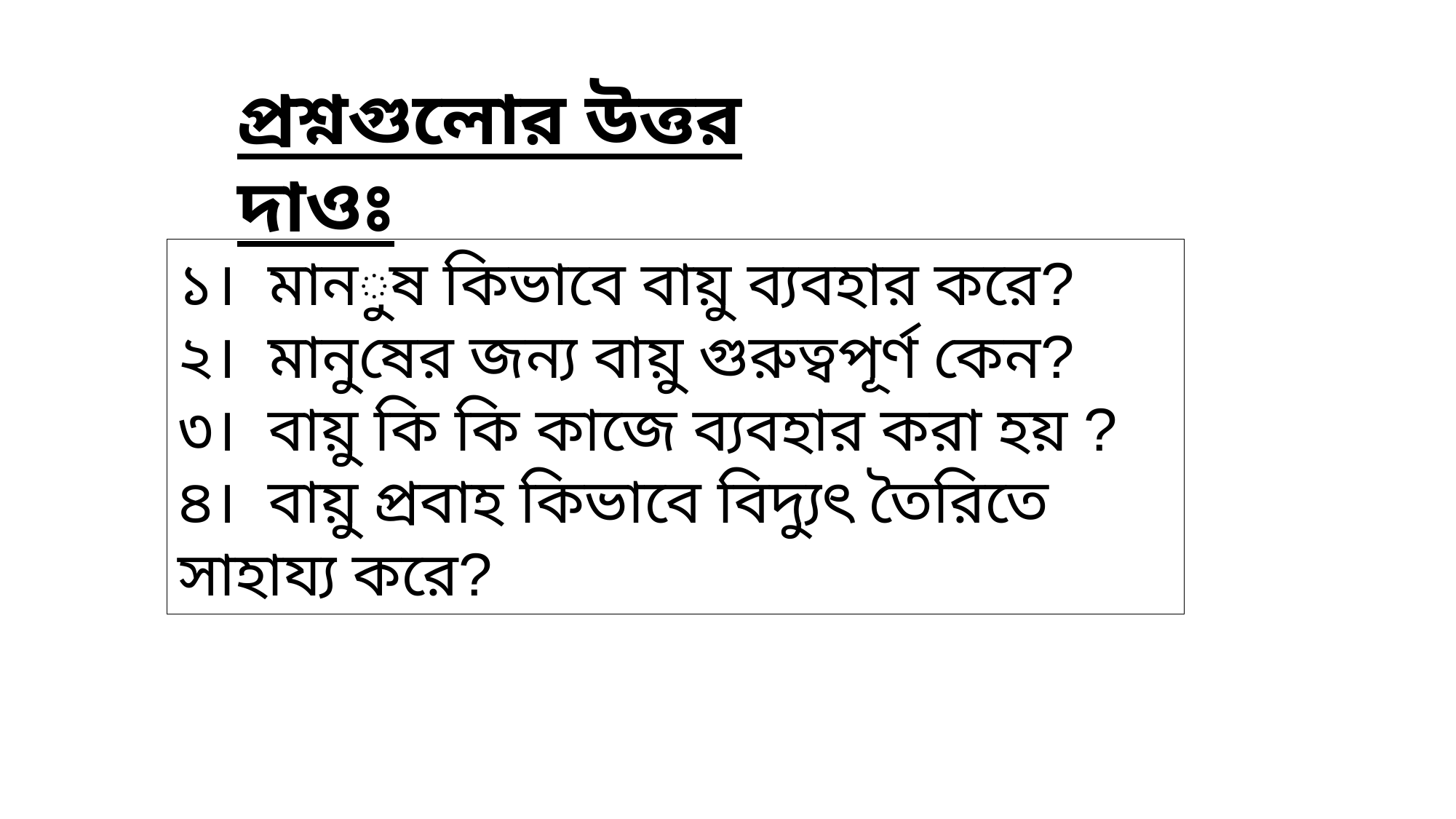

প্রশ্নগুলোর উত্তর দাওঃ
১।  মানুষ কিভাবে বায়ু ব্যবহার করে?
২।  মানুষের জন্য বায়ু গুরুত্বপূর্ণ কেন?
৩।  বায়ু কি কি কাজে ব্যবহার করা হয় ?
৪।  বায়ু প্রবাহ কিভাবে বিদ্যুৎ তৈরিতে সাহায্য করে?